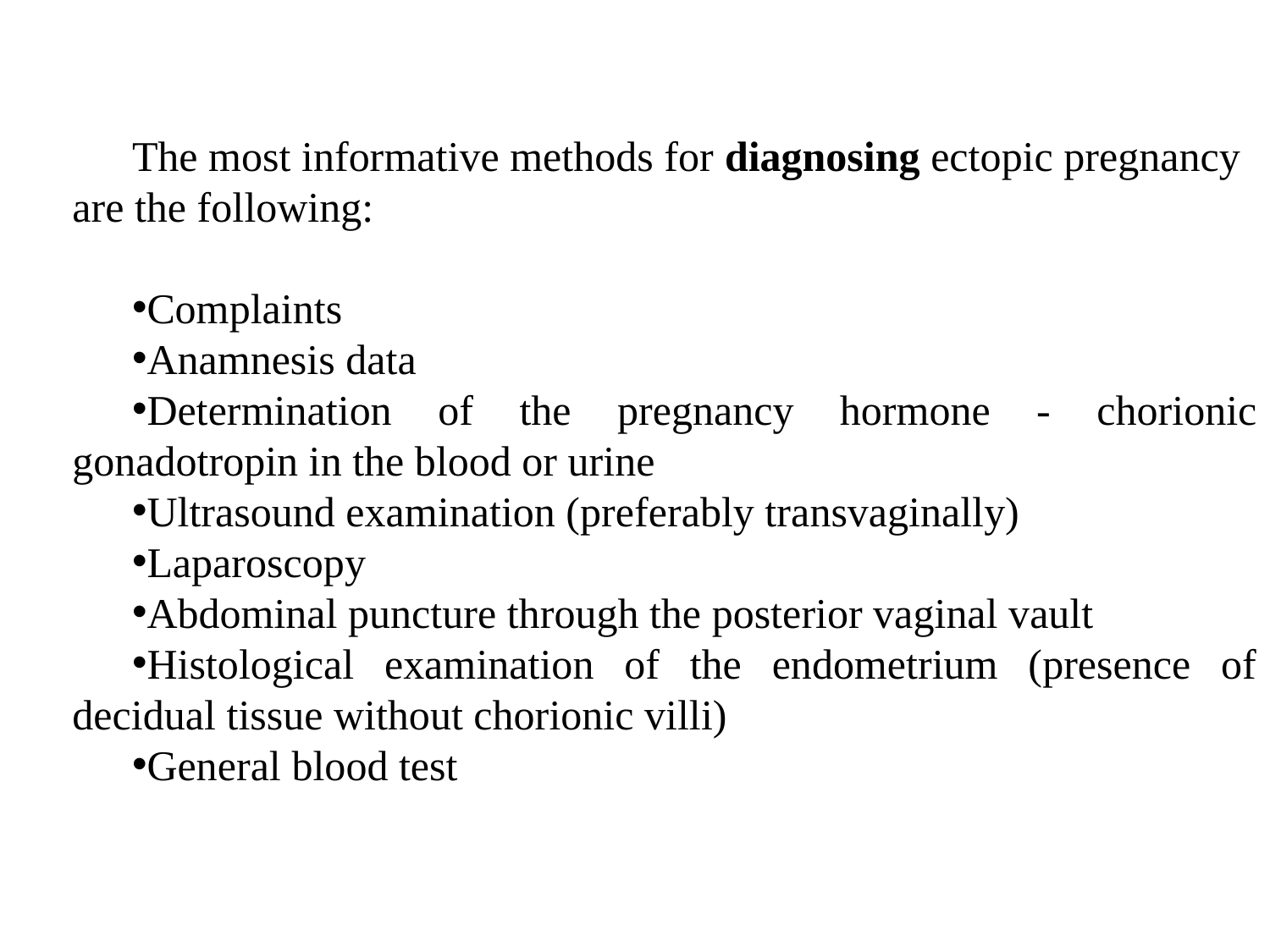

The most informative methods for diagnosing ectopic pregnancy are the following:

Complaints
Anamnesis data
Determination of the pregnancy hormone - chorionic gonadotropin in the blood or urine
Ultrasound examination (preferably transvaginally)
Laparoscopy
Abdominal puncture through the posterior vaginal vault
Histological examination of the endometrium (presence of decidual tissue without chorionic villi)
General blood test